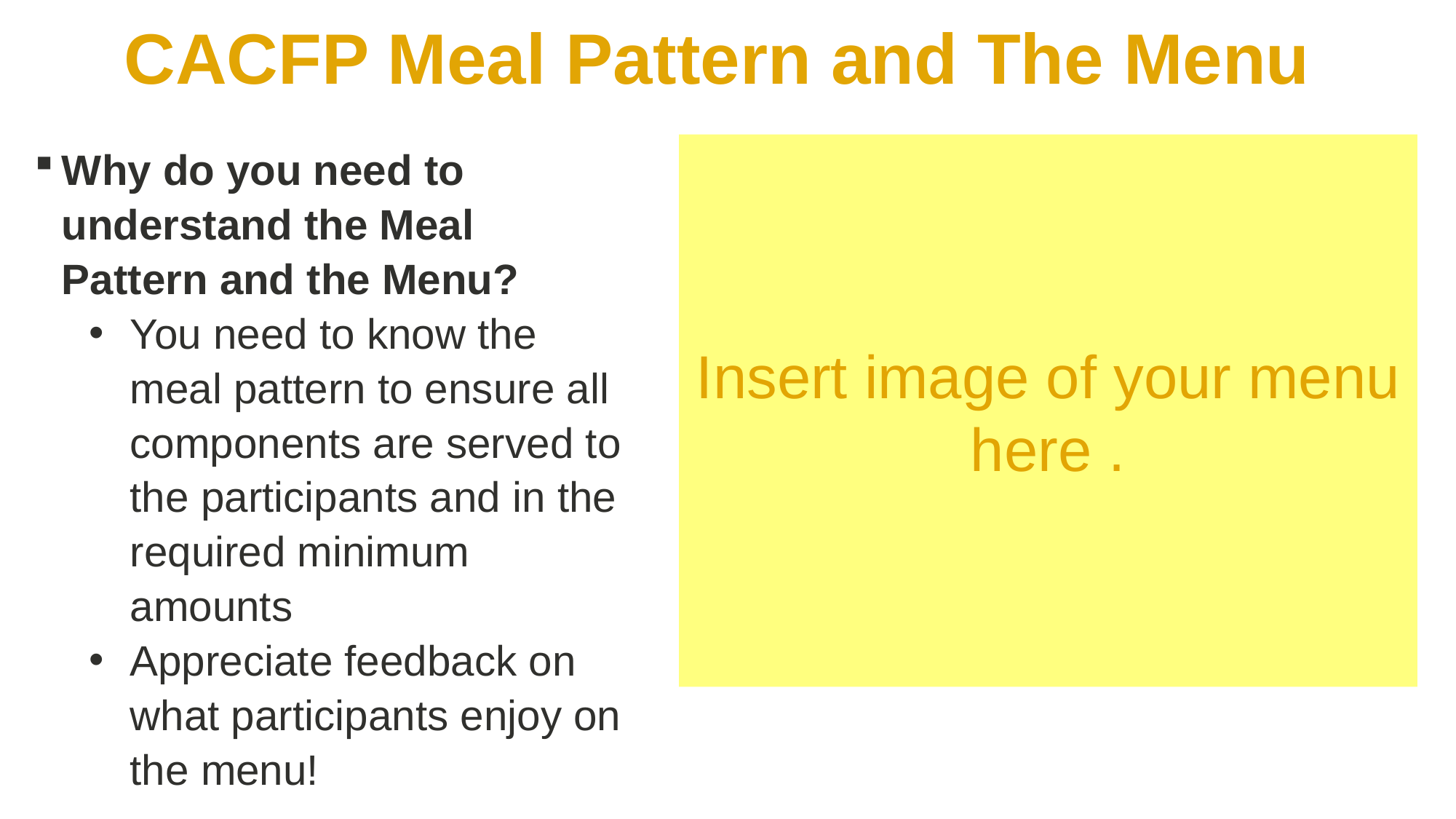

# CACFP Meal Pattern and The Menu
Why do you need to understand the Meal Pattern and the Menu?
You need to know the meal pattern to ensure all components are served to the participants and in the required minimum amounts
Appreciate feedback on what participants enjoy on the menu!

Insert image of your menu here .